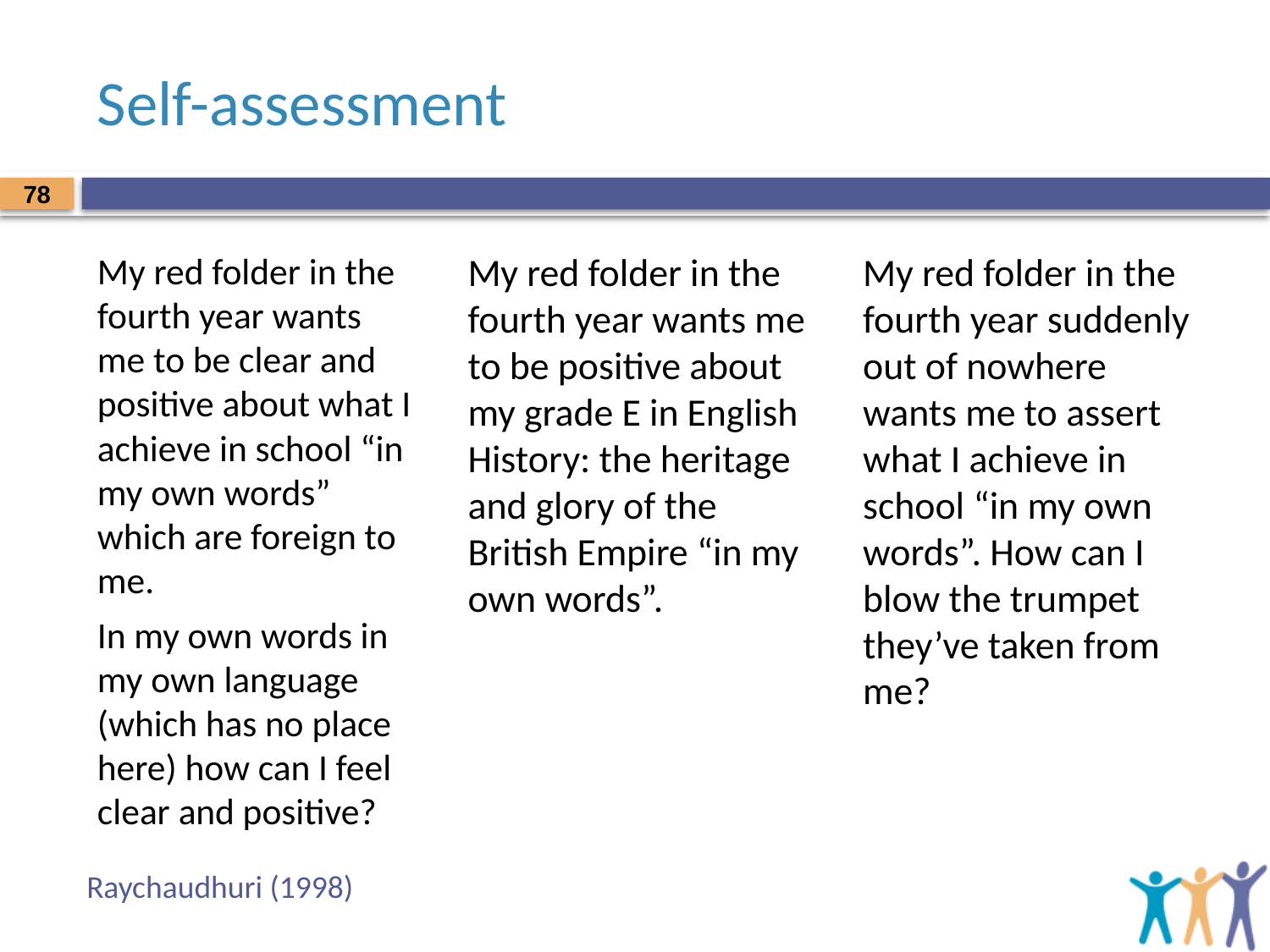

# Self-assessment
78
My red folder in the fourth year wants me to be clear and positive about what I achieve in school “in my own words” which are foreign to me.
In my own words in my own language (which has no place here) how can I feel clear and positive?

My red folder in the fourth year wants me to be positive about my grade E in English History: the heritage and glory of the British Empire “in my own words”.

My red folder in the fourth year suddenly out of nowhere wants me to assert what I achieve in school “in my own words”. How can I blow the trumpet they’ve taken from me?

Raychaudhuri (1998)